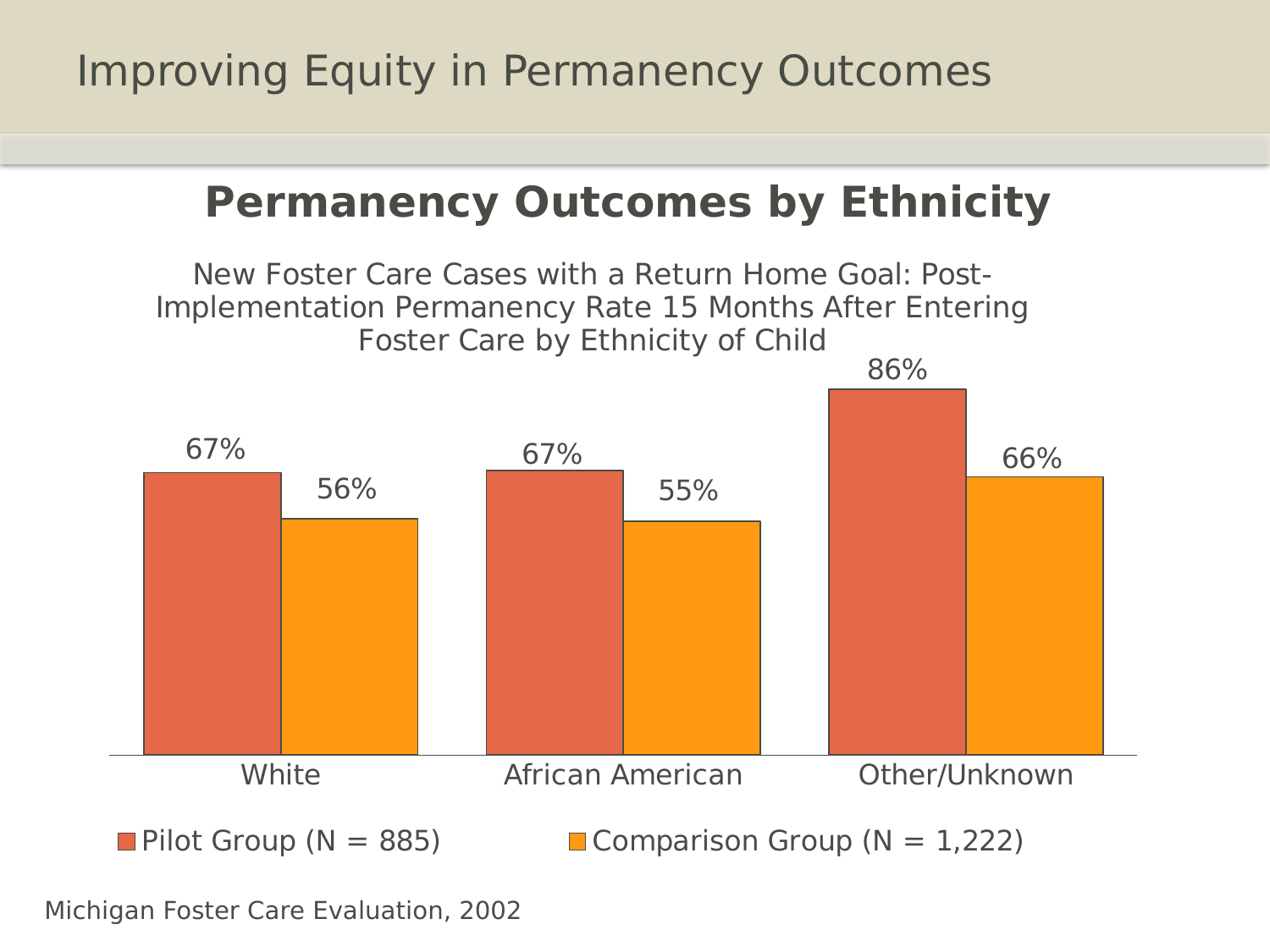

Improving Equity in Permanency Outcomes

### Chart: New Foster Care Cases with a Return Home Goal: Post-Implementation Permanency Rate 15 Months After Entering Foster Care by Ethnicity of Child

| Category | Pilot Group (N = 885) | Comparison Group (N = 1,222)  |
|---|---|---|
| White | 0.667 | 0.558 |
| African American | 0.672 | 0.552 |
| Other/Unknown | 0.864 | 0.657 |
Permanency Outcomes by Ethnicity
Michigan Foster Care Evaluation, 2002